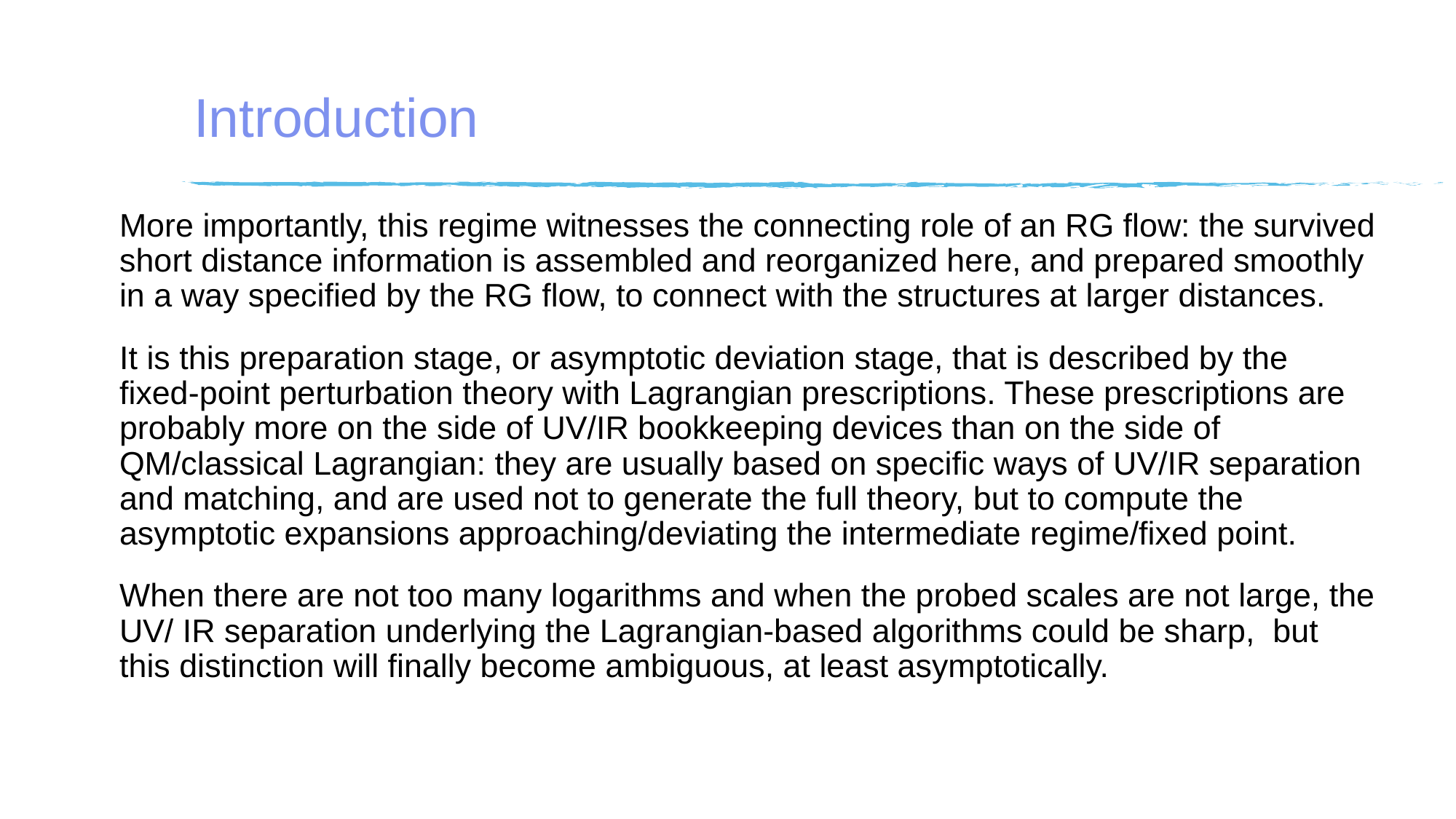

# Introduction
More importantly, this regime witnesses the connecting role of an RG flow: the survived short distance information is assembled and reorganized here, and prepared smoothly in a way specified by the RG flow, to connect with the structures at larger distances.
It is this preparation stage, or asymptotic deviation stage, that is described by the fixed-point perturbation theory with Lagrangian prescriptions. These prescriptions are probably more on the side of UV/IR bookkeeping devices than on the side of QM/classical Lagrangian: they are usually based on specific ways of UV/IR separation and matching, and are used not to generate the full theory, but to compute the asymptotic expansions approaching/deviating the intermediate regime/fixed point.
When there are not too many logarithms and when the probed scales are not large, the UV/ IR separation underlying the Lagrangian-based algorithms could be sharp,  but this distinction will finally become ambiguous, at least asymptotically.